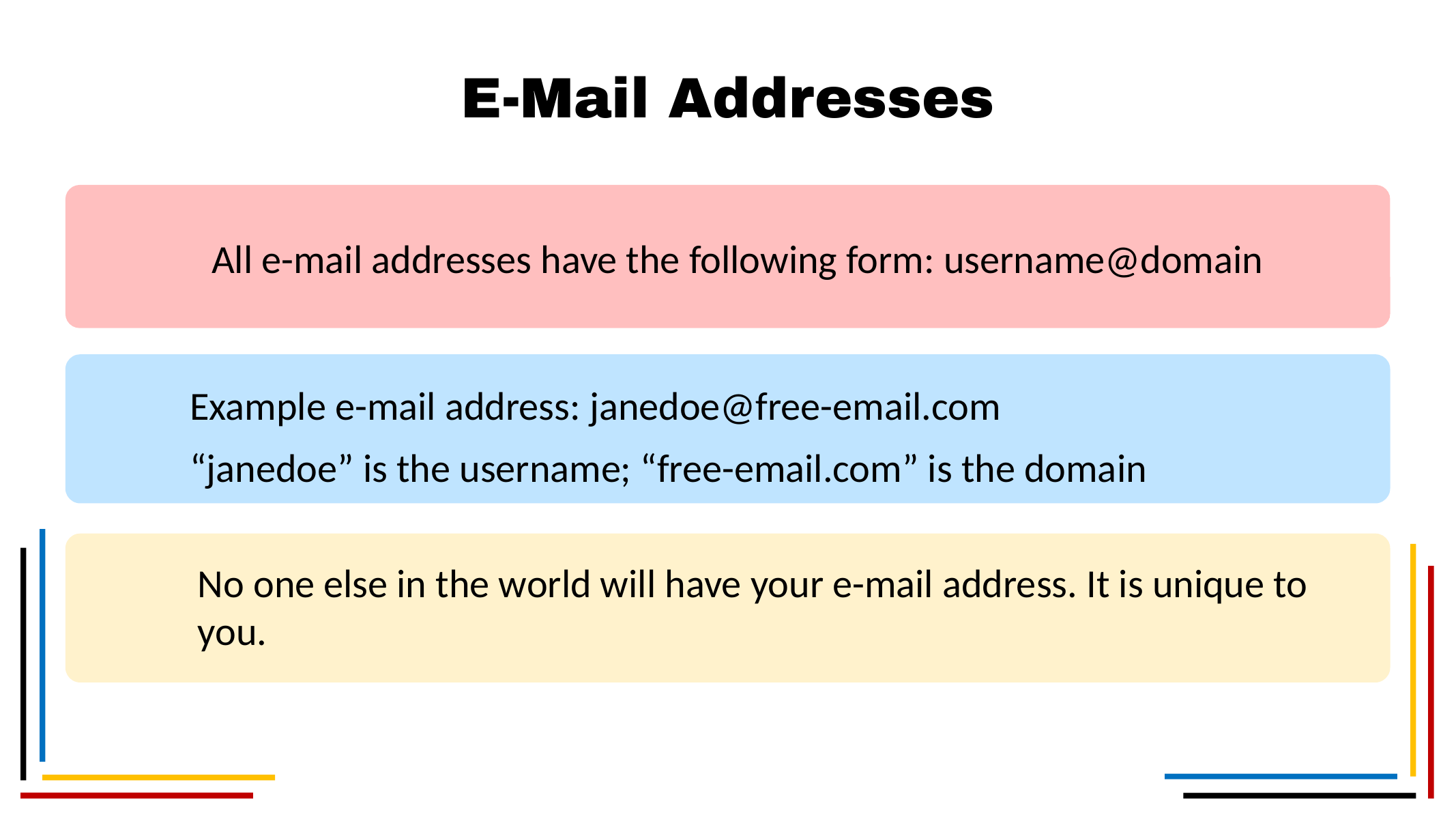

# E-Mail Addresses
All e-mail addresses have the following form: username@domain
Example e-mail address: janedoe@free-email.com
“janedoe” is the username; “free-email.com” is the domain
No one else in the world will have your e-mail address. It is unique to you.